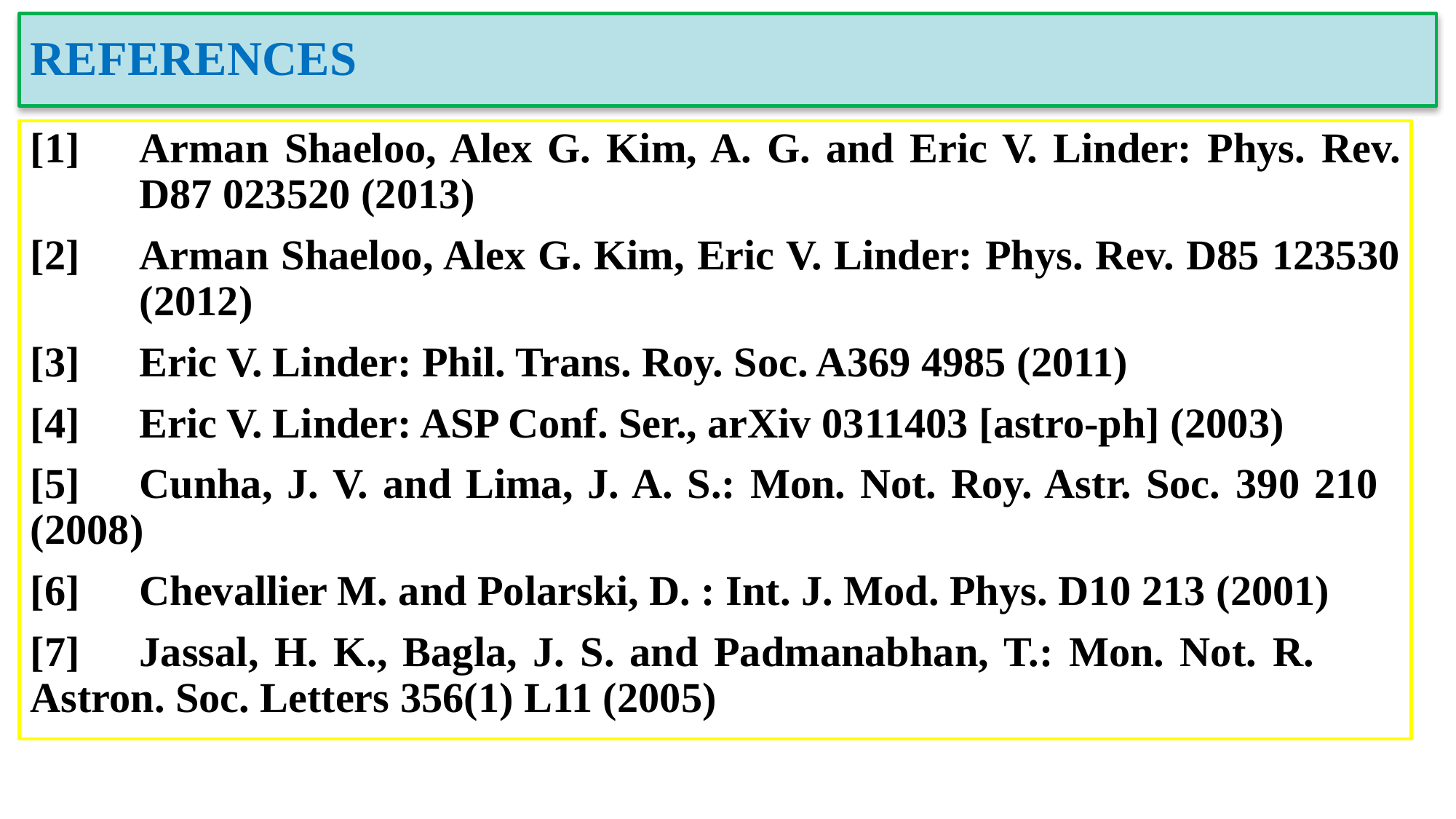

# REFERENCES
[1]	Arman Shaeloo, Alex G. Kim, A. G. and Eric V. Linder: Phys. Rev. 	D87 023520 (2013)
[2]	Arman Shaeloo, Alex G. Kim, Eric V. Linder: Phys. Rev. D85 123530 	(2012)
[3]	Eric V. Linder: Phil. Trans. Roy. Soc. A369 4985 (2011)
[4]	Eric V. Linder: ASP Conf. Ser., arXiv 0311403 [astro-ph] (2003)
[5]	Cunha, J. V. and Lima, J. A. S.: Mon. Not. Roy. Astr. Soc. 390 210 	(2008)
[6]	Chevallier M. and Polarski, D. : Int. J. Mod. Phys. D10 213 (2001)
[7]	Jassal, H. K., Bagla, J. S. and Padmanabhan, T.: Mon. Not. R. 	Astron. Soc. Letters 356(1) L11 (2005)